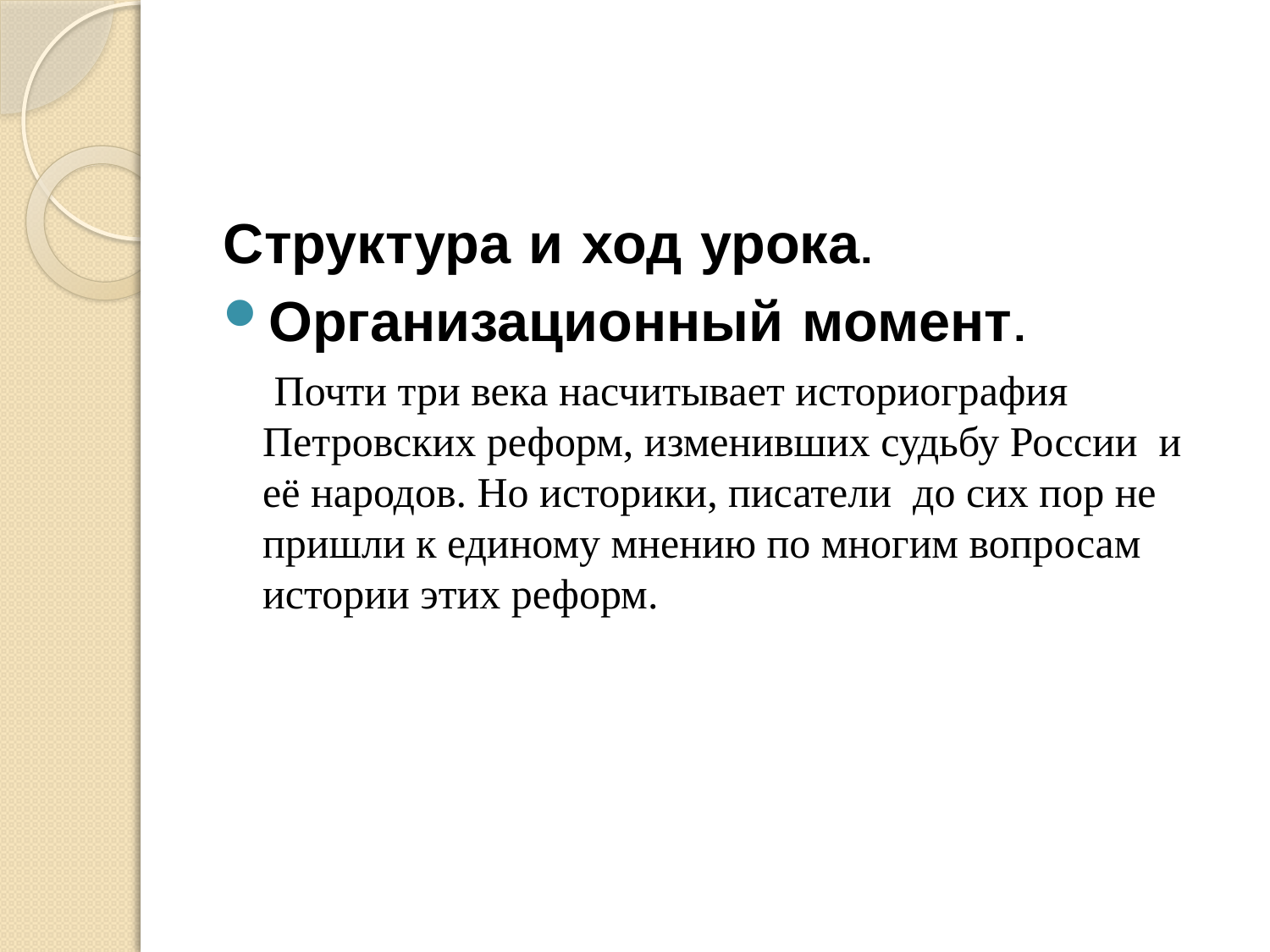

#
Структура и ход урока.
Организационный момент.
    Почти три века насчитывает историография  Петровских реформ, изменивших судьбу России  и её народов. Но историки, писатели  до сих пор не пришли к единому мнению по многим вопросам истории этих реформ.